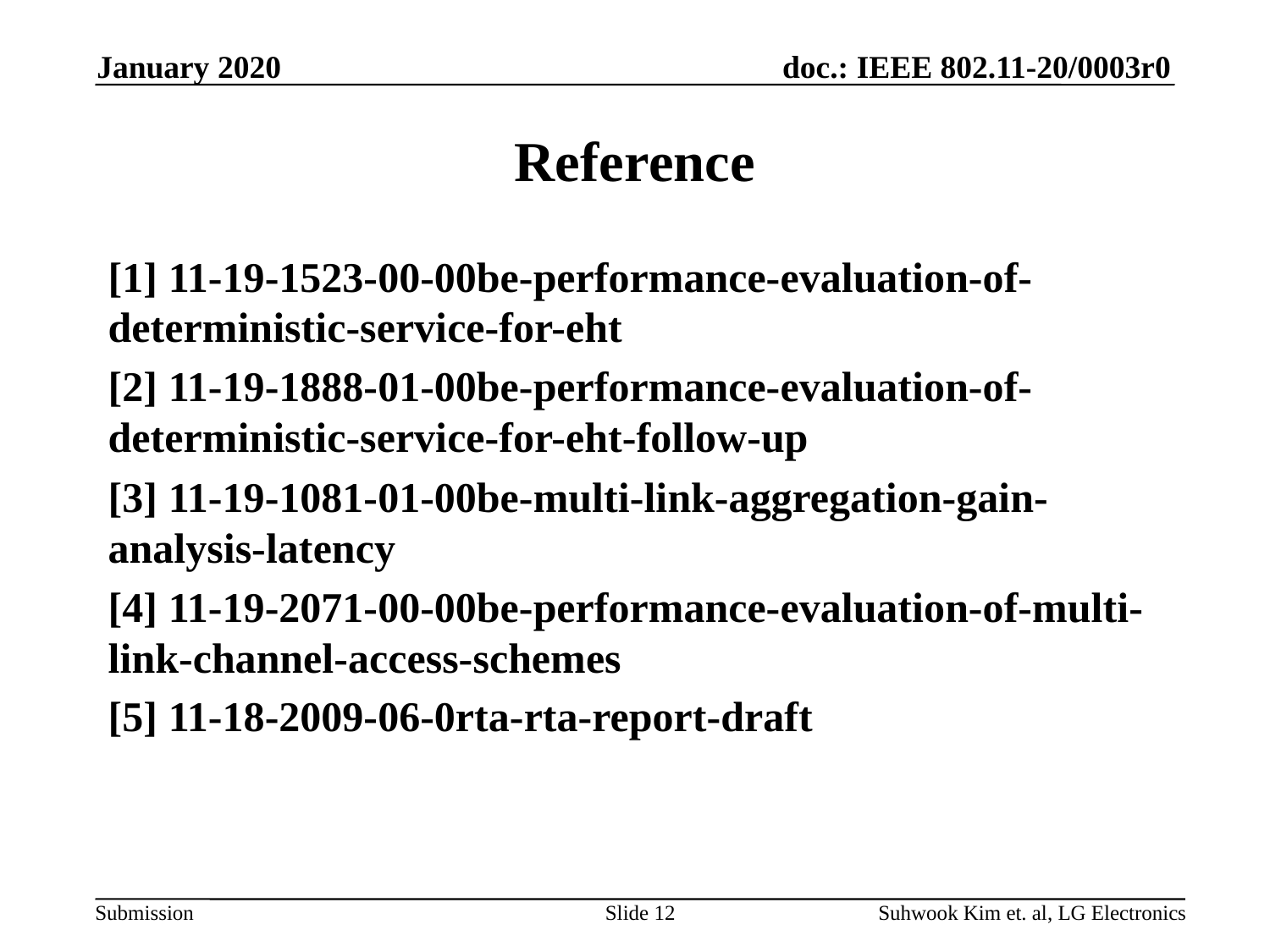

January 2020
# Reference
[1] 11-19-1523-00-00be-performance-evaluation-of-deterministic-service-for-eht
[2] 11-19-1888-01-00be-performance-evaluation-of-deterministic-service-for-eht-follow-up
[3] 11-19-1081-01-00be-multi-link-aggregation-gain-analysis-latency
[4] 11-19-2071-00-00be-performance-evaluation-of-multi-link-channel-access-schemes
[5] 11-18-2009-06-0rta-rta-report-draft
Slide 12
Suhwook Kim et. al, LG Electronics